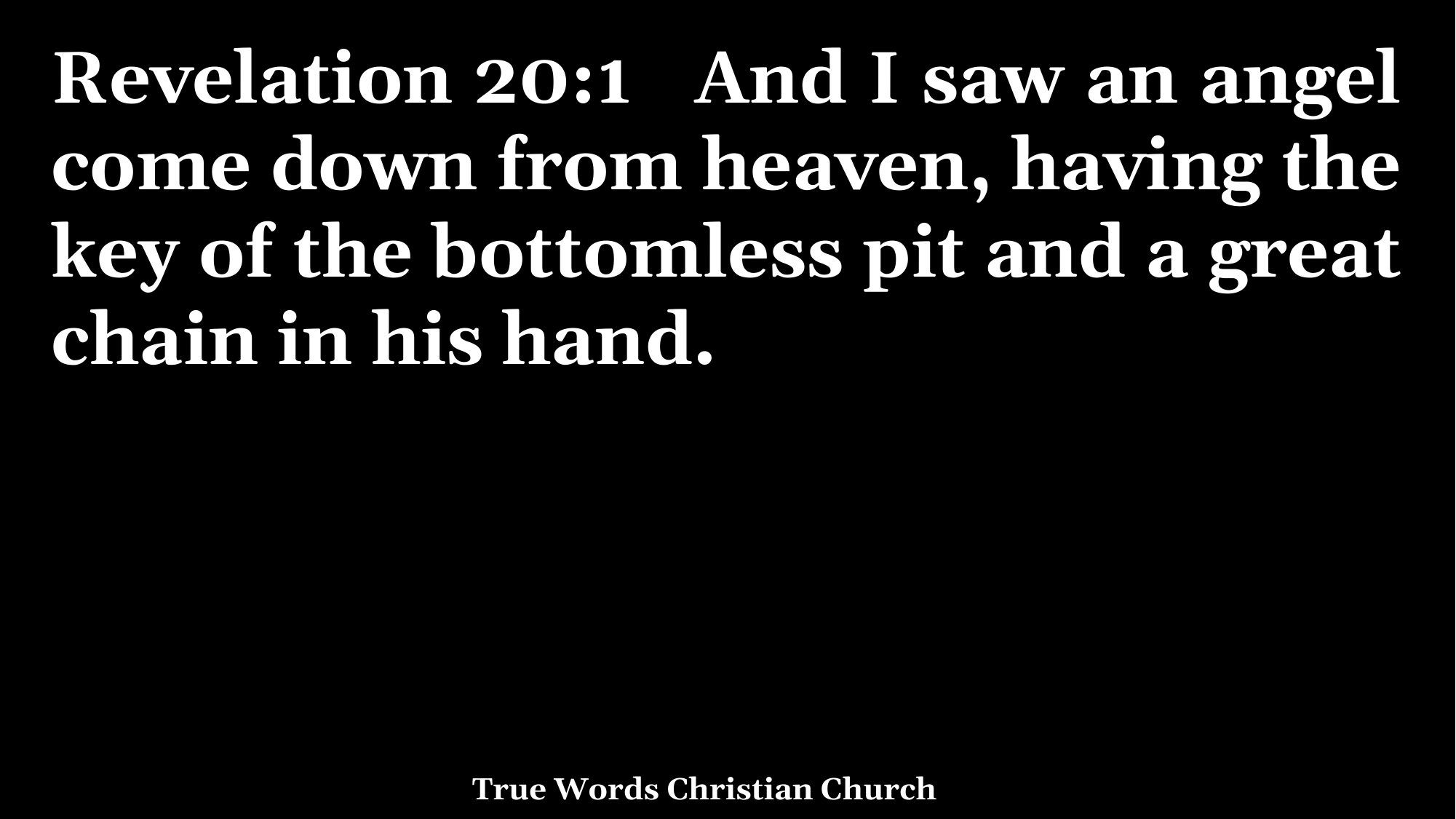

Revelation 20:1   And I saw an angel come down from heaven, having the key of the bottomless pit and a great chain in his hand.
True Words Christian Church